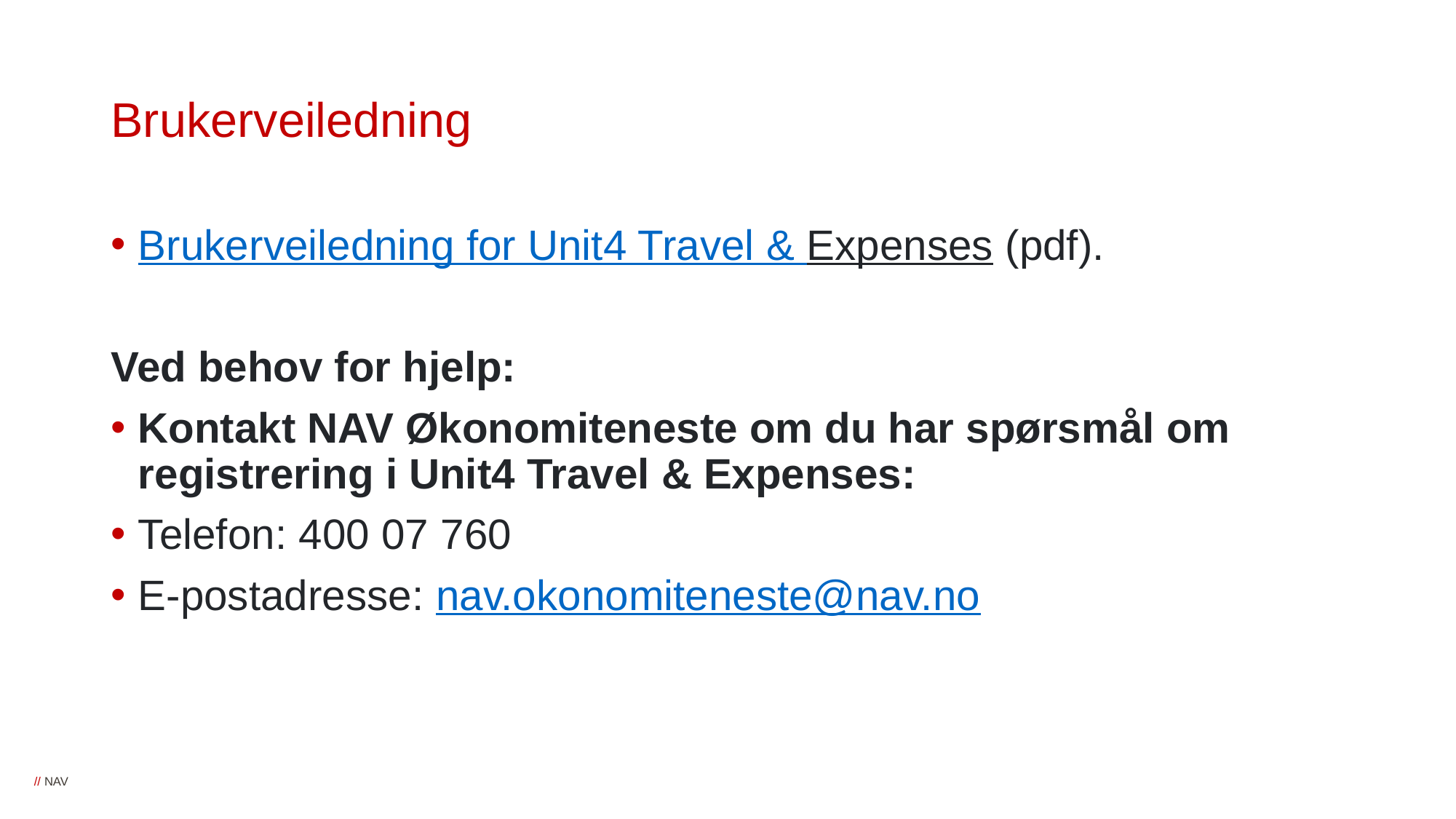

# Brukerveiledning
Brukerveiledning for Unit4 Travel & Expenses (pdf).

Ved behov for hjelp:
Kontakt NAV Økonomiteneste om du har spørsmål om registrering i Unit4 Travel & Expenses:
Telefon: 400 07 760
E-postadresse: nav.okonomiteneste@nav.no